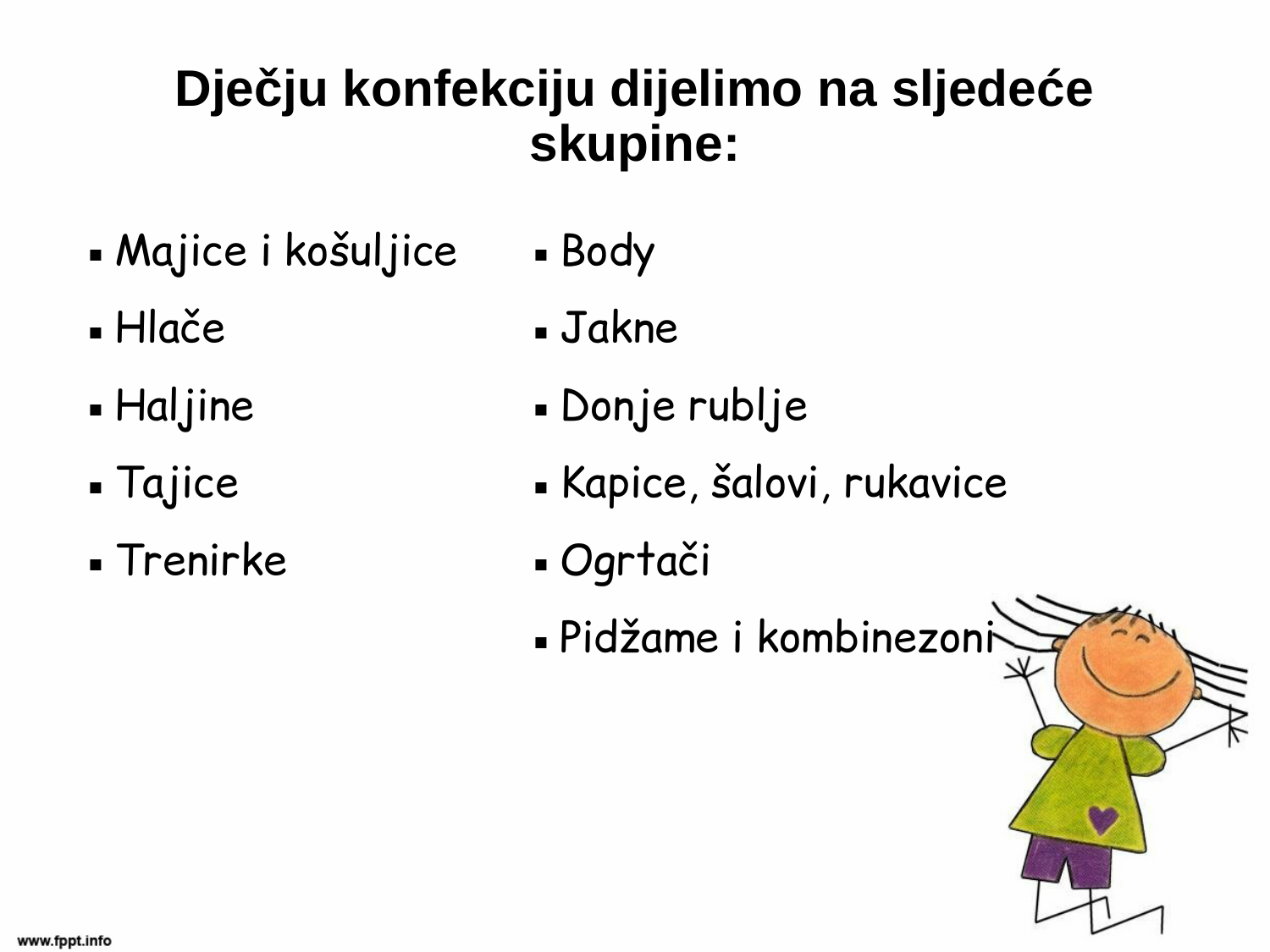

# Dječju konfekciju dijelimo na sljedeće skupine:
Majice i košuljice
Hlače
Haljine
Tajice
Trenirke
Body
Jakne
Donje rublje
Kapice, šalovi, rukavice
Ogrtači
Pidžame i kombinezoni